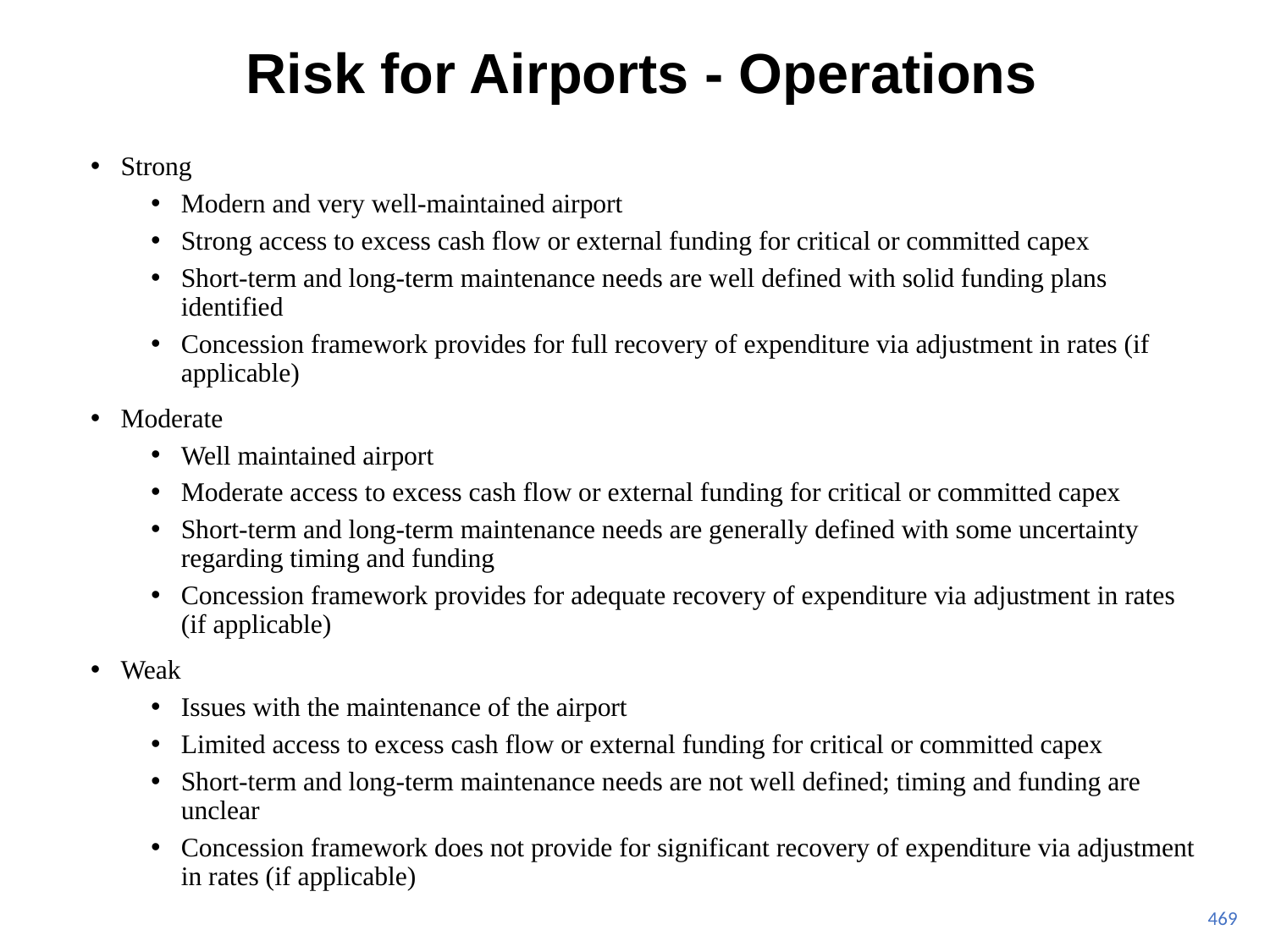

# Risk for Airports - Operations
Strong
Modern and very well-maintained airport
Strong access to excess cash flow or external funding for critical or committed capex
Short-term and long-term maintenance needs are well defined with solid funding plans identified
Concession framework provides for full recovery of expenditure via adjustment in rates (if applicable)
Moderate
Well maintained airport
Moderate access to excess cash flow or external funding for critical or committed capex
Short-term and long-term maintenance needs are generally defined with some uncertainty regarding timing and funding
Concession framework provides for adequate recovery of expenditure via adjustment in rates (if applicable)
Weak
Issues with the maintenance of the airport
Limited access to excess cash flow or external funding for critical or committed capex
Short-term and long-term maintenance needs are not well defined; timing and funding are unclear
Concession framework does not provide for significant recovery of expenditure via adjustment in rates (if applicable)
469